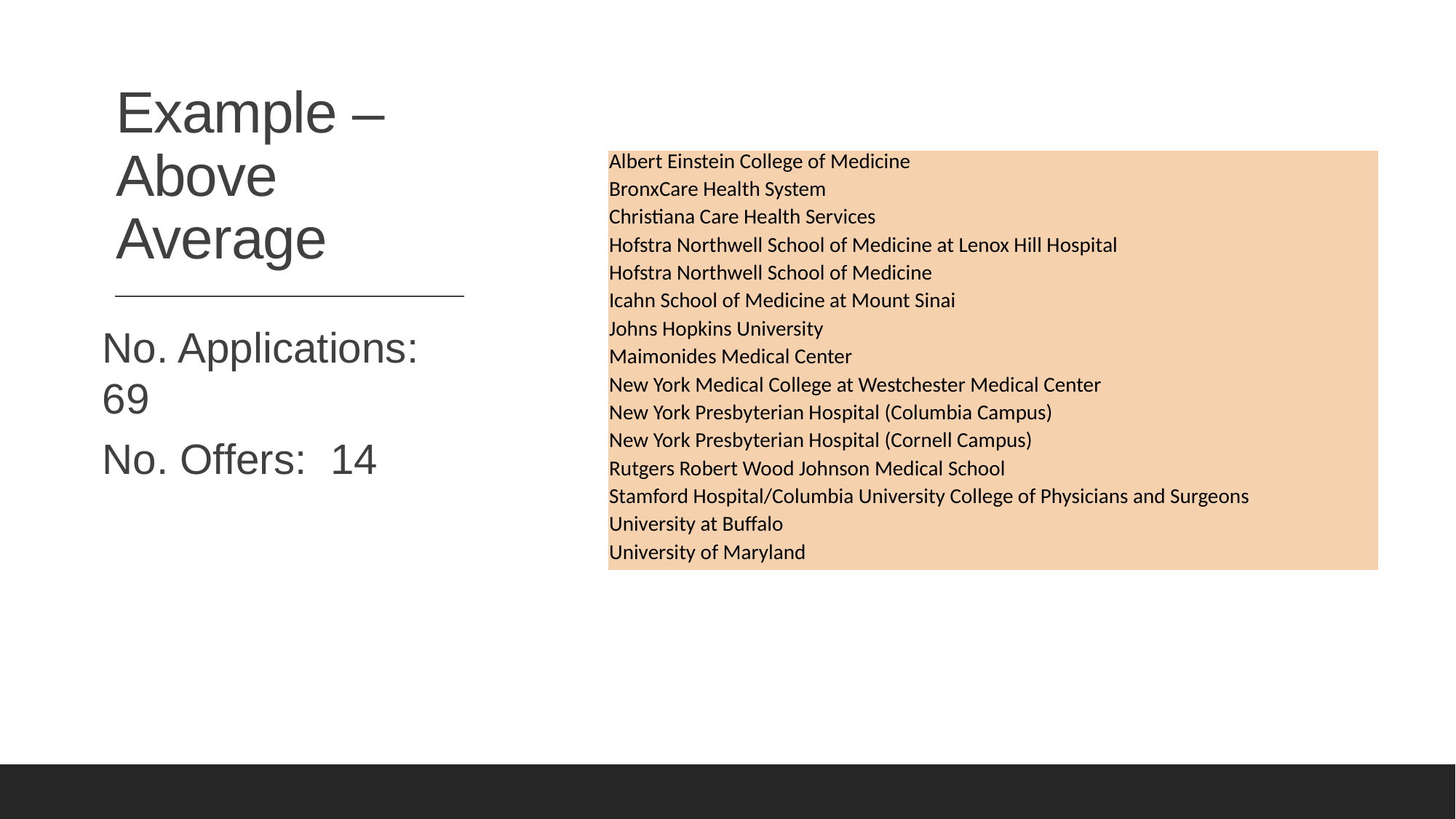

# Example – Above Average
| Albert Einstein College of Medicine |
| --- |
| BronxCare Health System |
| Christiana Care Health Services |
| Hofstra Northwell School of Medicine at Lenox Hill Hospital |
| Hofstra Northwell School of Medicine |
| Icahn School of Medicine at Mount Sinai |
| Johns Hopkins University |
| Maimonides Medical Center |
| New York Medical College at Westchester Medical Center |
| New York Presbyterian Hospital (Columbia Campus) |
| New York Presbyterian Hospital (Cornell Campus) |
| Rutgers Robert Wood Johnson Medical School |
| Stamford Hospital/Columbia University College of Physicians and Surgeons |
| University at Buffalo |
| University of Maryland |
No. Applications:  69
No. Offers:  14